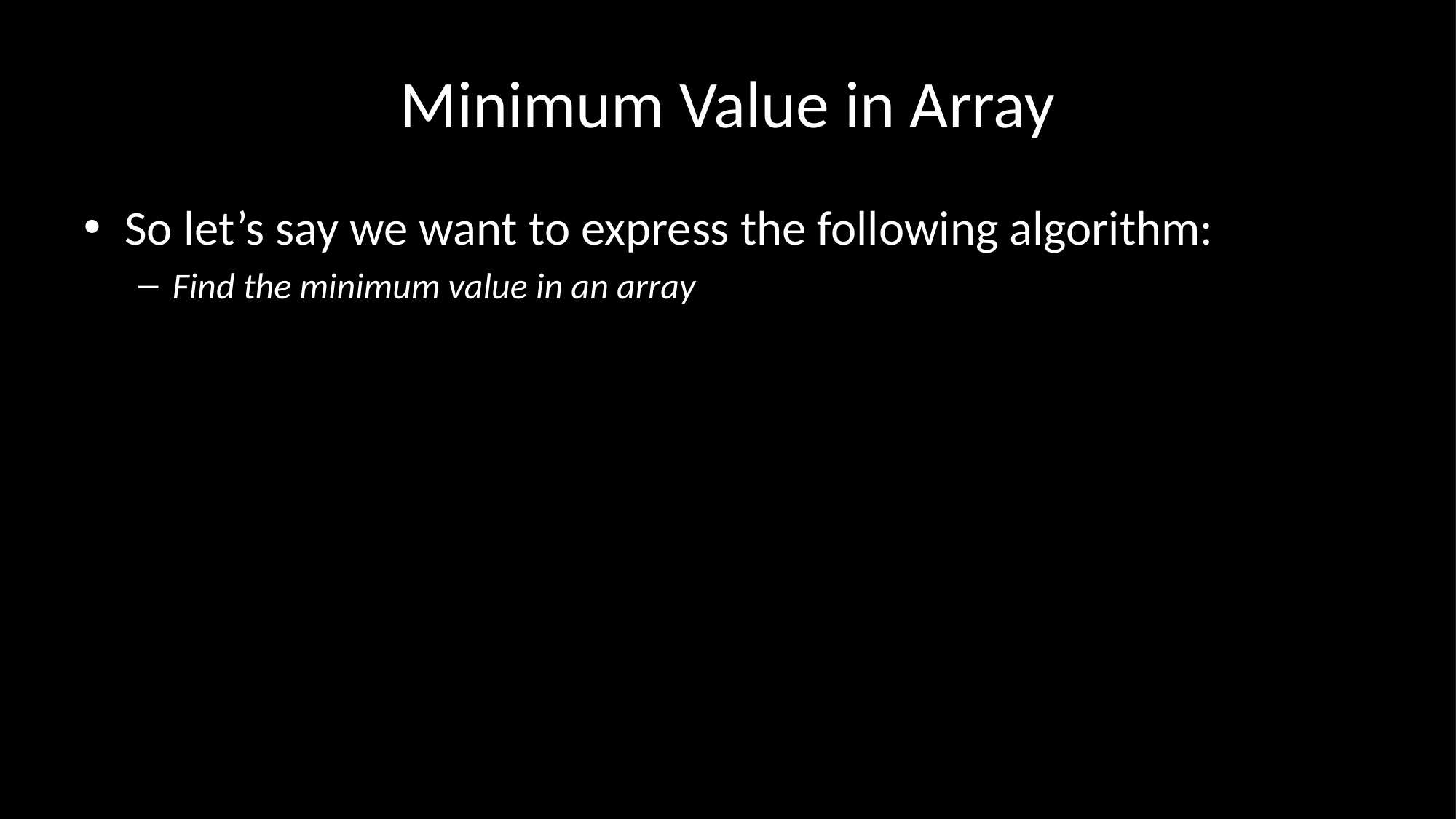

# Minimum Value in Array
So let’s say we want to express the following algorithm:
Find the minimum value in an array